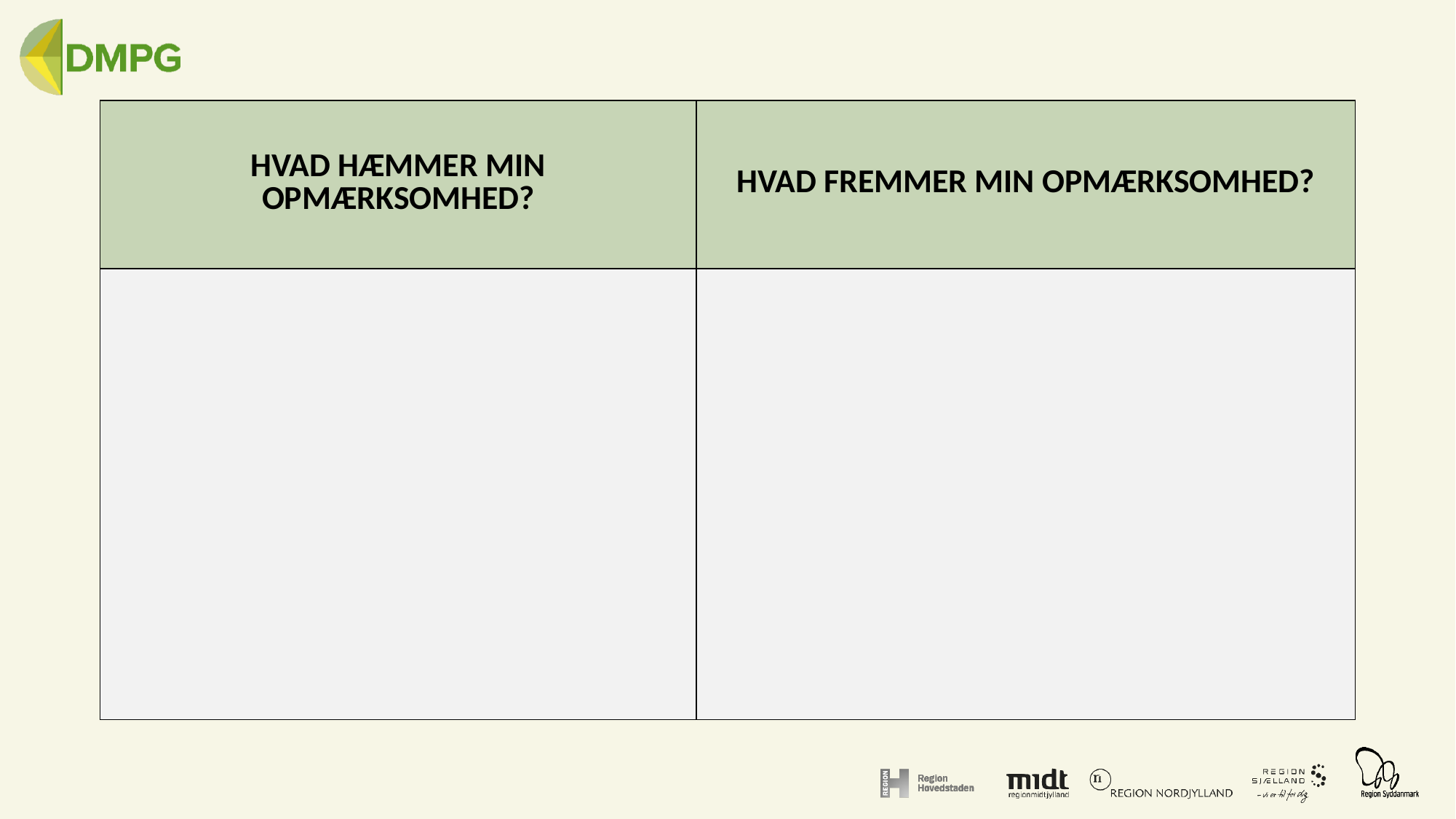

| HVAD HÆMMER MIN OPMÆRKSOMHED? | HVAD FREMMER MIN OPMÆRKSOMHED? |
| --- | --- |
|  |  |
#